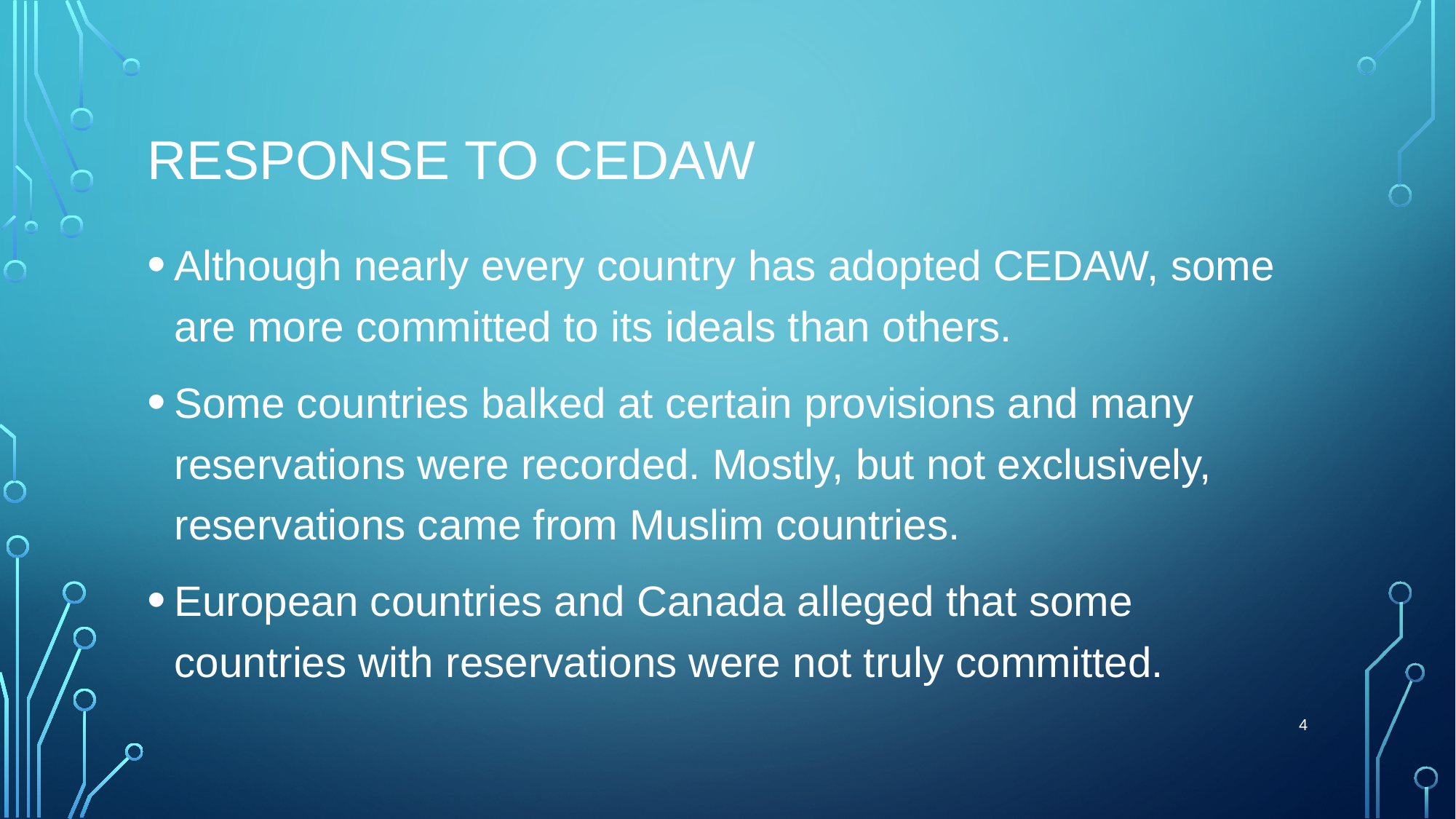

# Response to CEDAW
Although nearly every country has adopted CEDAW, some are more committed to its ideals than others.
Some countries balked at certain provisions and many reservations were recorded. Mostly, but not exclusively, reservations came from Muslim countries.
European countries and Canada alleged that some countries with reservations were not truly committed.
4